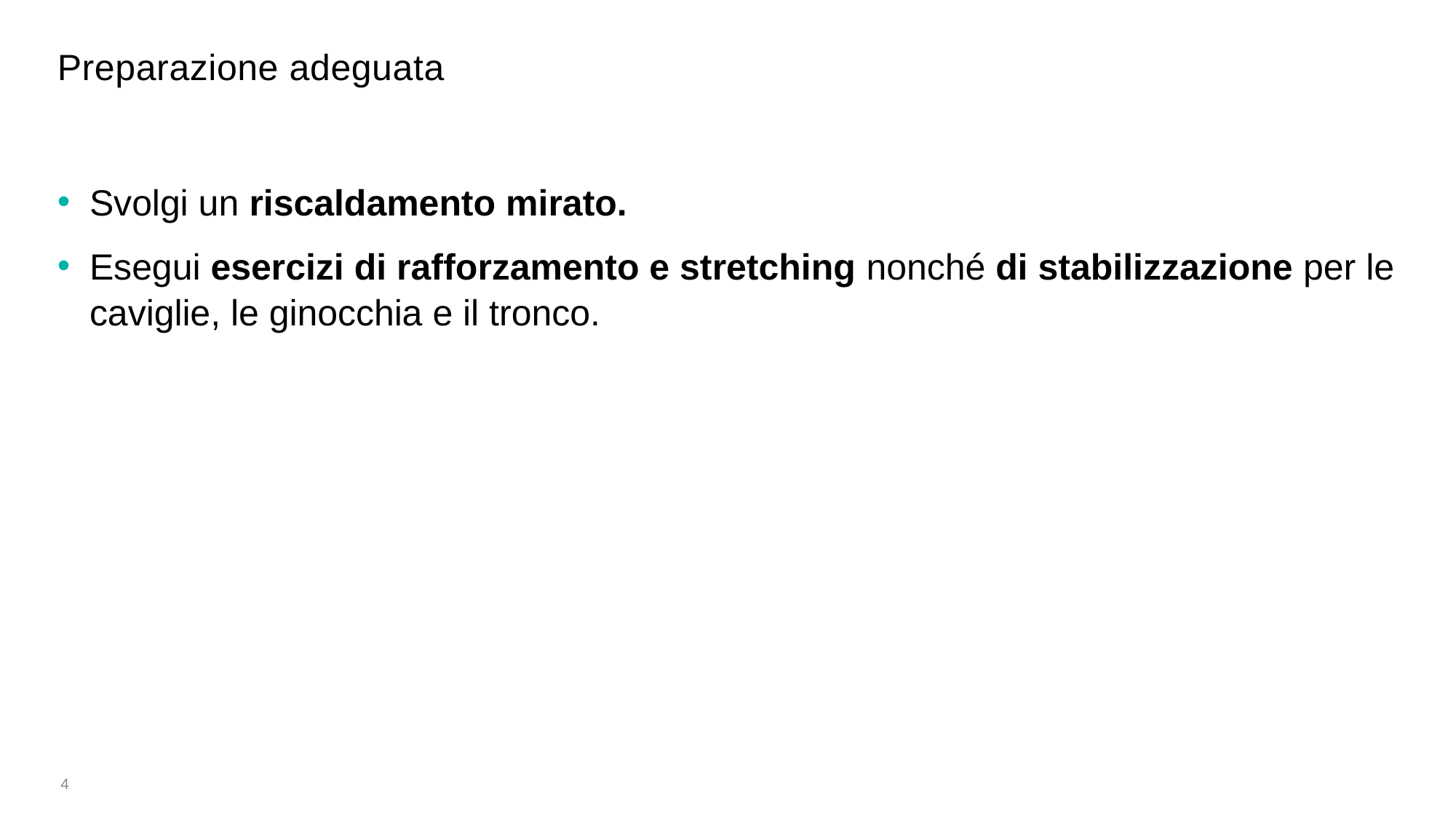

# Preparazione adeguata
Svolgi un riscaldamento mirato.
Esegui esercizi di rafforzamento e stretching nonché di stabilizzazione per le caviglie, le ginocchia e il tronco.

4